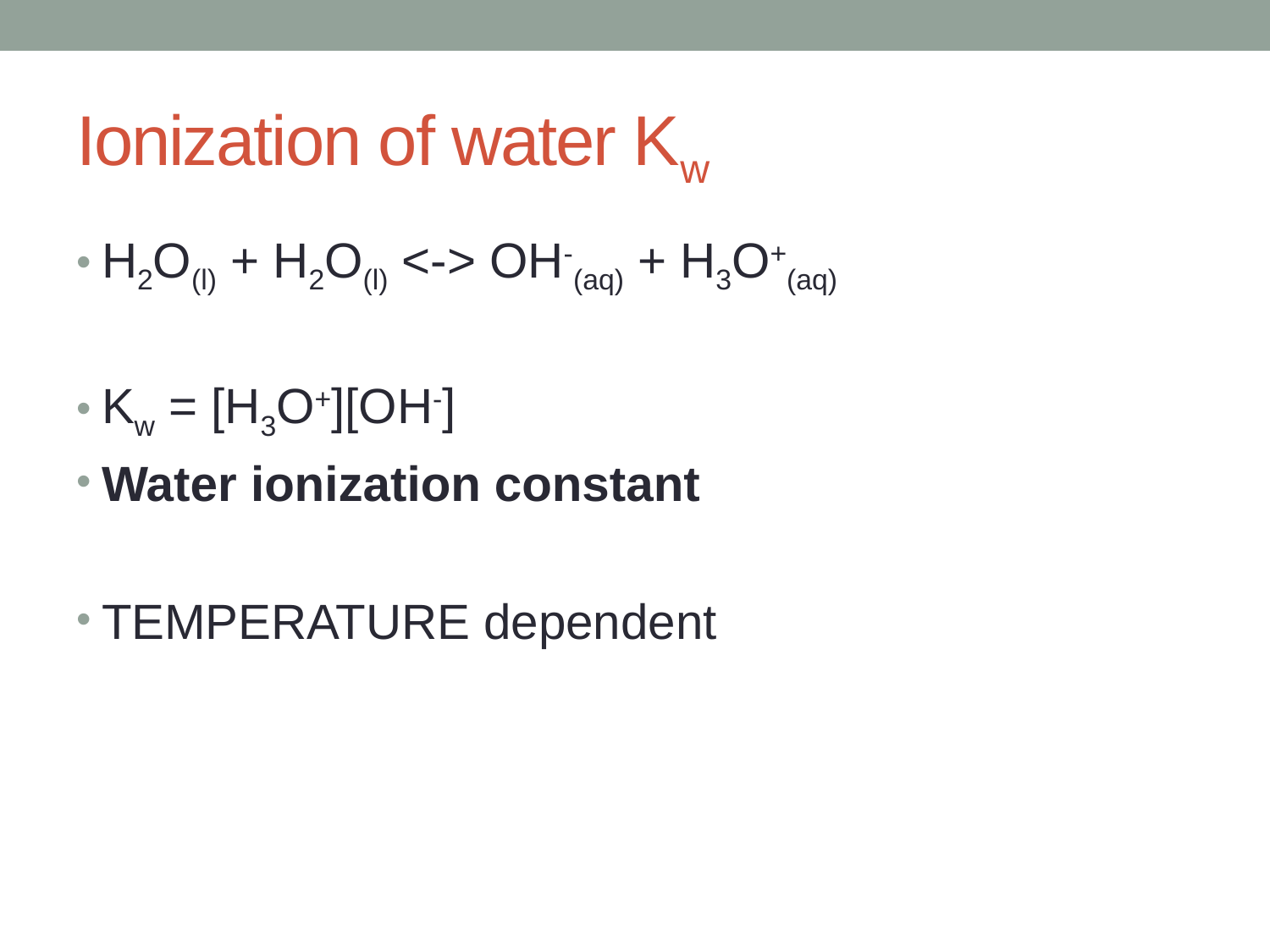

# Ionization of water Kw
H2O(l) + H2O(l) <-> OH-(aq) + H3O+(aq)

Kw = [H3O+][OH-]
Water ionization constant

TEMPERATURE dependent